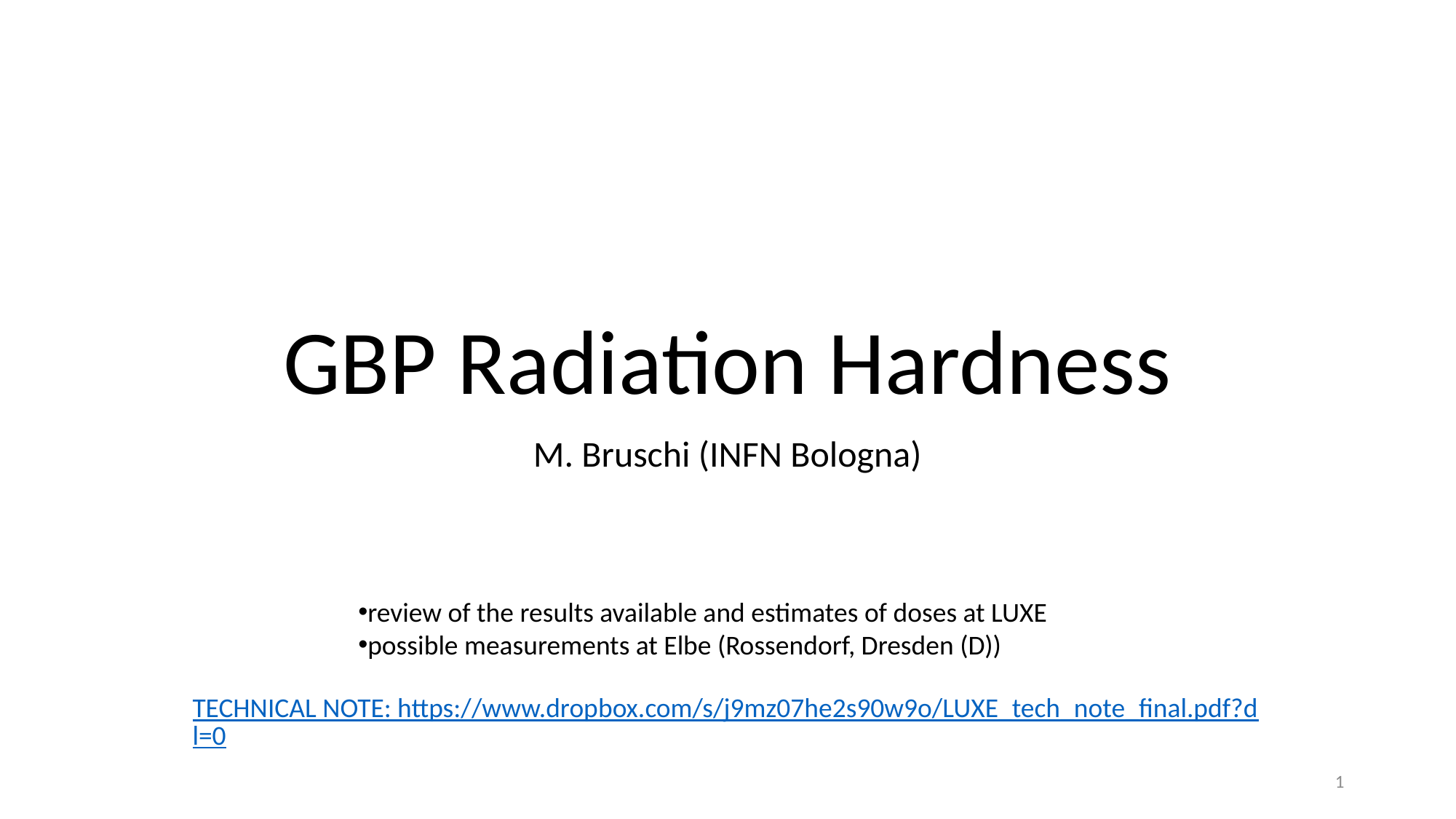

# GBP Radiation Hardness
M. Bruschi (INFN Bologna)
review of the results available and estimates of doses at LUXE
possible measurements at Elbe (Rossendorf, Dresden (D))
TECHNICAL NOTE: https://www.dropbox.com/s/j9mz07he2s90w9o/LUXE_tech_note_final.pdf?dl=0

1